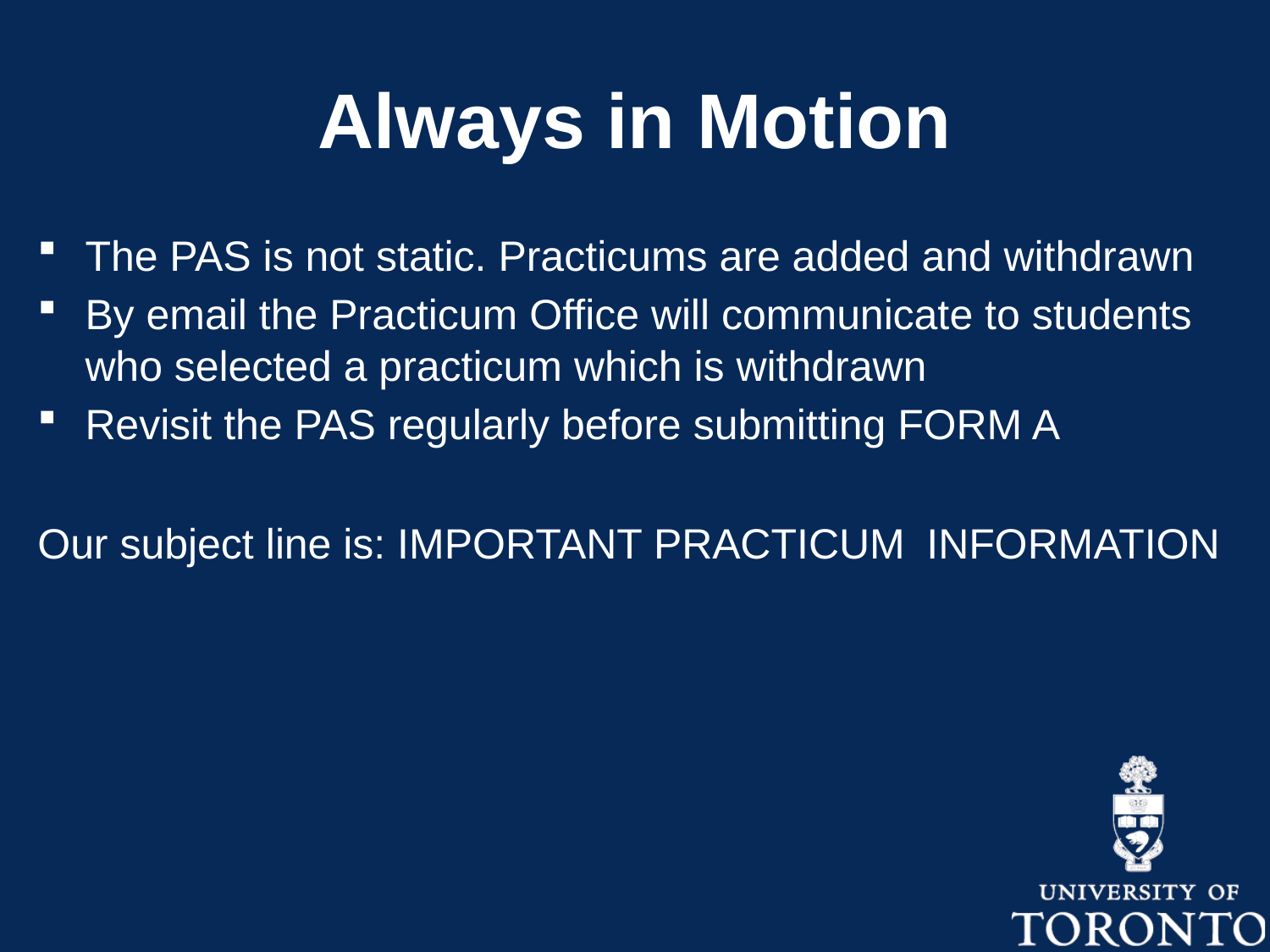

# Always in Motion
The PAS is not static. Practicums are added and withdrawn
By email the Practicum Office will communicate to students who selected a practicum which is withdrawn
Revisit the PAS regularly before submitting FORM A

Our subject line is: IMPORTANT PRACTICUM 	INFORMATION